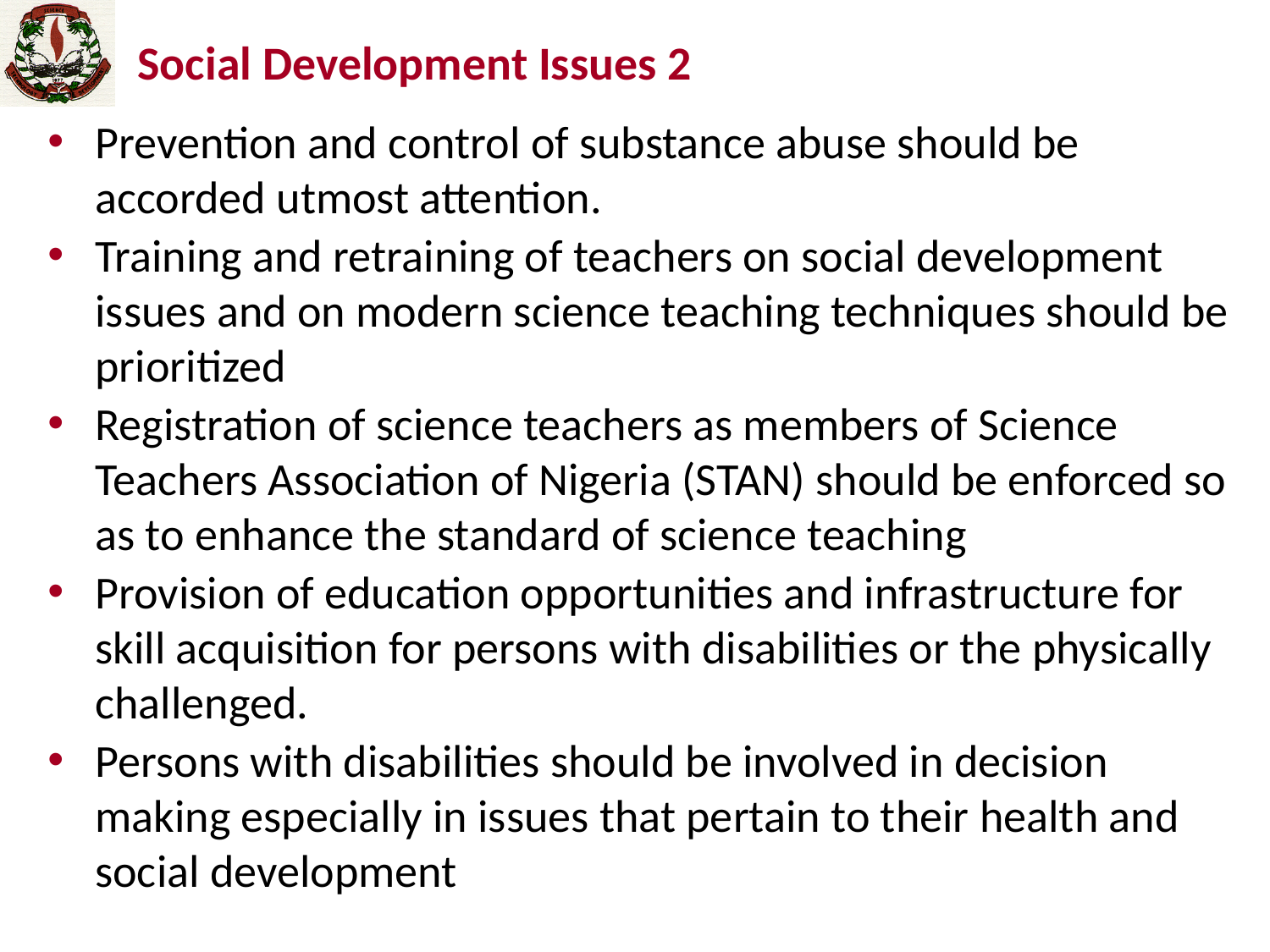

# Social Development Issues 2
Prevention and control of substance abuse should be accorded utmost attention.
Training and retraining of teachers on social development issues and on modern science teaching techniques should be prioritized
Registration of science teachers as members of Science Teachers Association of Nigeria (STAN) should be enforced so as to enhance the standard of science teaching
Provision of education opportunities and infrastructure for skill acquisition for persons with disabilities or the physically challenged.
Persons with disabilities should be involved in decision making especially in issues that pertain to their health and social development